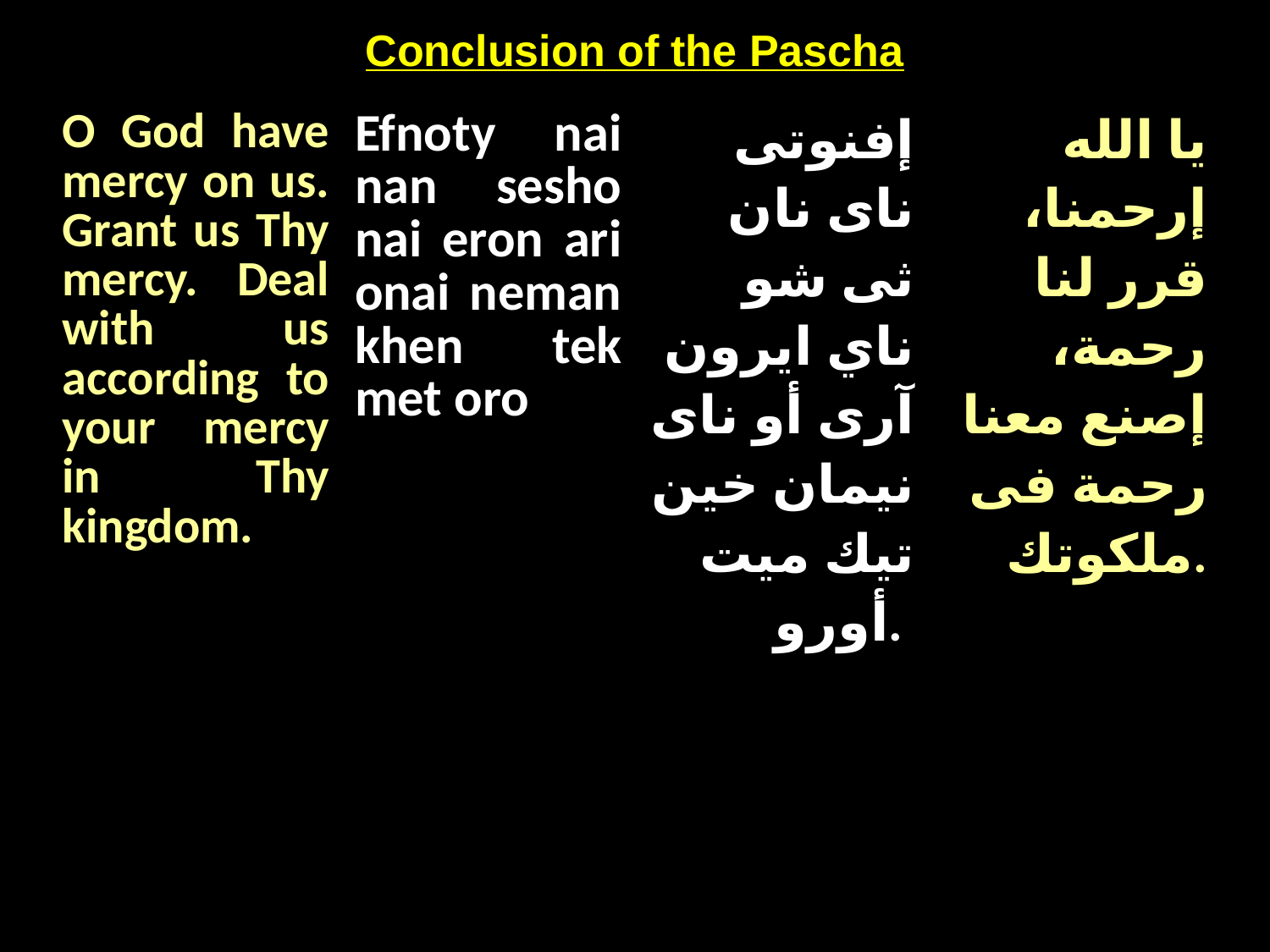

Conclusion of the Pascha
| O God have mercy on us. Grant us Thy mercy. Deal with us according to your mercy in Thy kingdom. | Efnoty nai nan sesho nai eron ari onai neman khen tek met oro | إفنوتى ناى نان ثى شو ناي ايرون آرى أو ناى نيمان خين تيك ميت أورو. | يا الله إرحمنا، قرر لنا رحمة، إصنع معنا رحمة فى ملكوتك. |
| --- | --- | --- | --- |